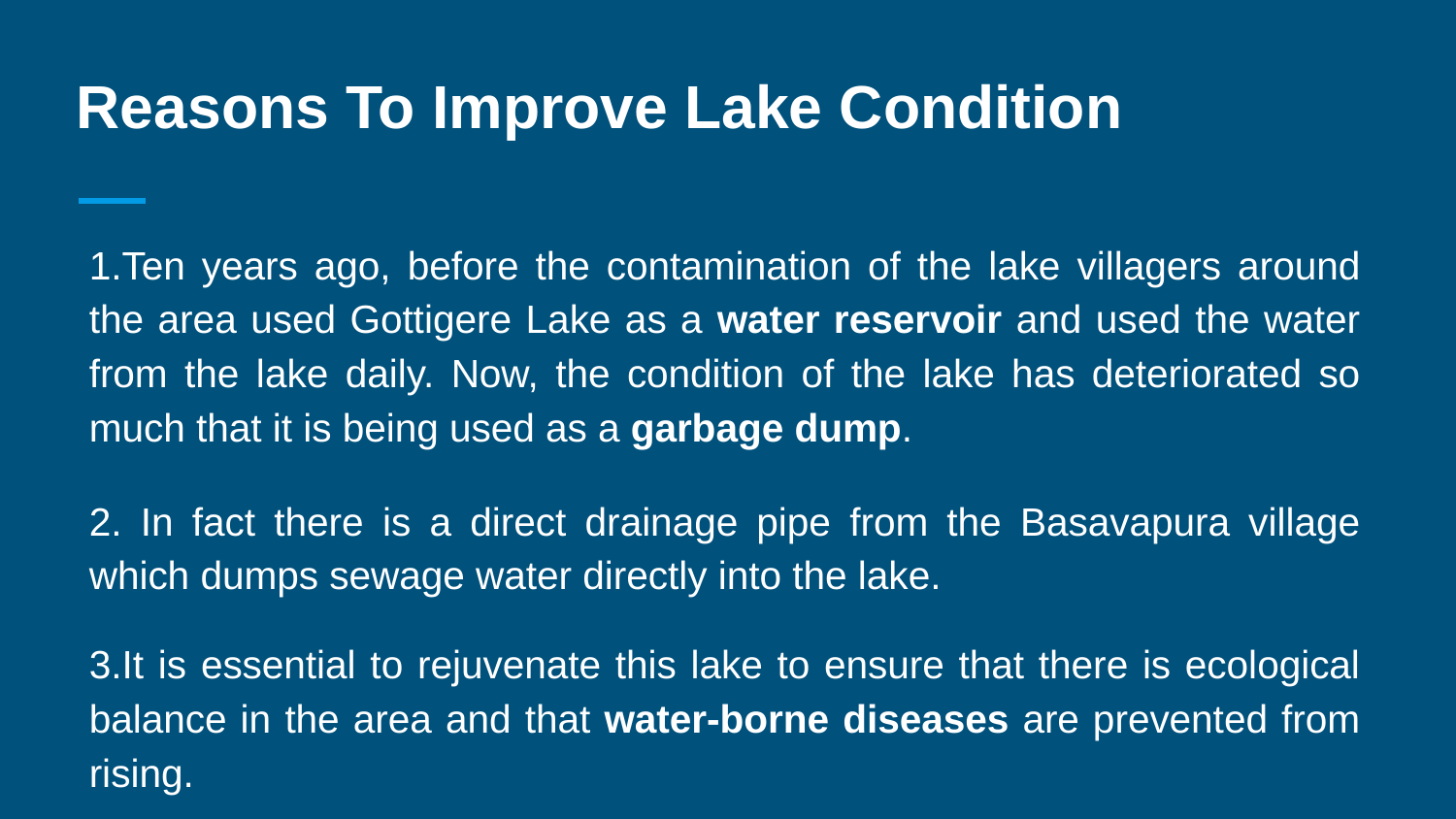

# Reasons To Improve Lake Condition
1.Ten years ago, before the contamination of the lake villagers around the area used Gottigere Lake as a water reservoir and used the water from the lake daily. Now, the condition of the lake has deteriorated so much that it is being used as a garbage dump.

2. In fact there is a direct drainage pipe from the Basavapura village which dumps sewage water directly into the lake.

3.It is essential to rejuvenate this lake to ensure that there is ecological balance in the area and that water-borne diseases are prevented from rising.